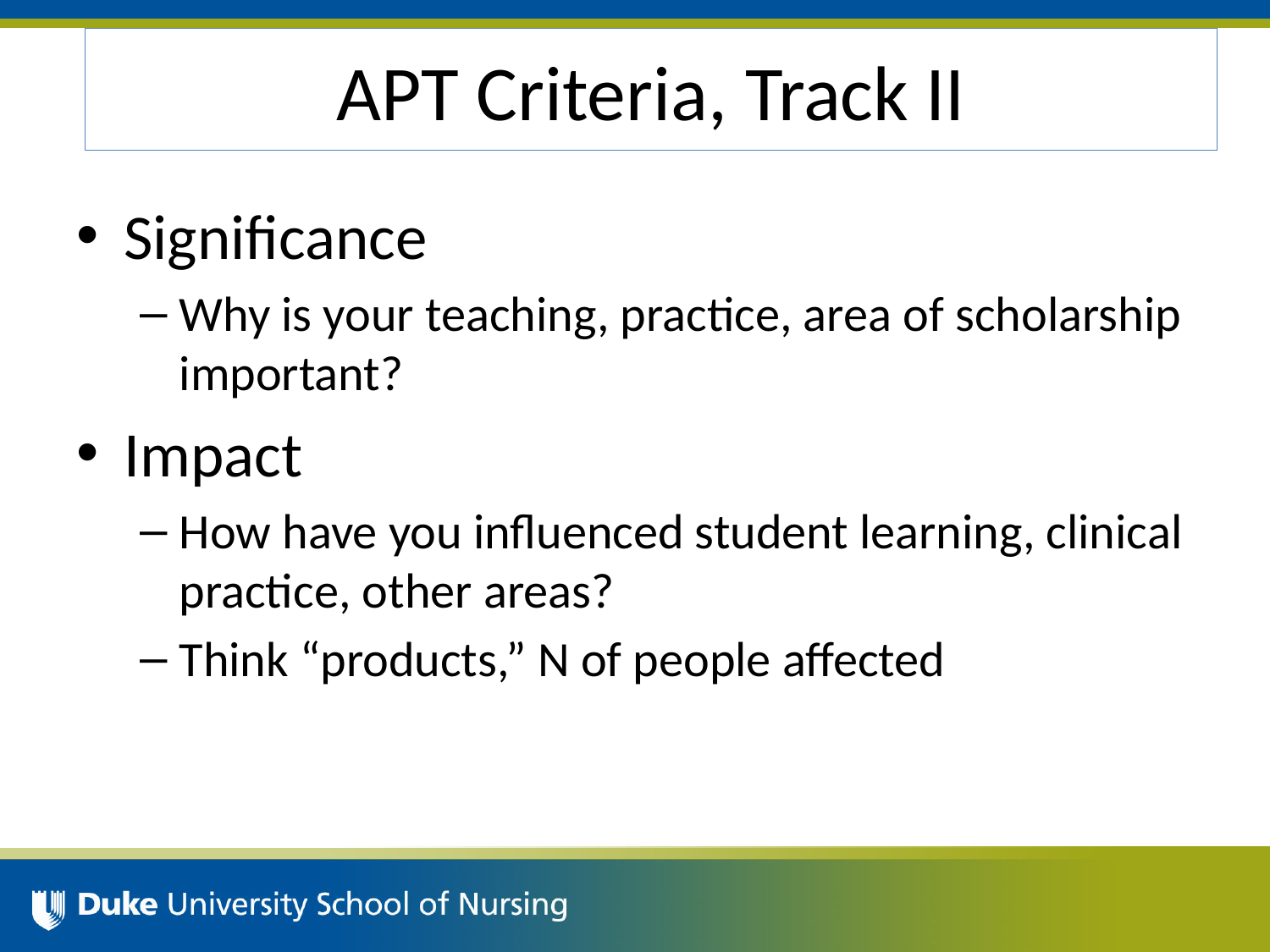

# APT Criteria, Track II
Significance
Why is your teaching, practice, area of scholarship important?
Impact
How have you influenced student learning, clinical practice, other areas?
Think “products,” N of people affected